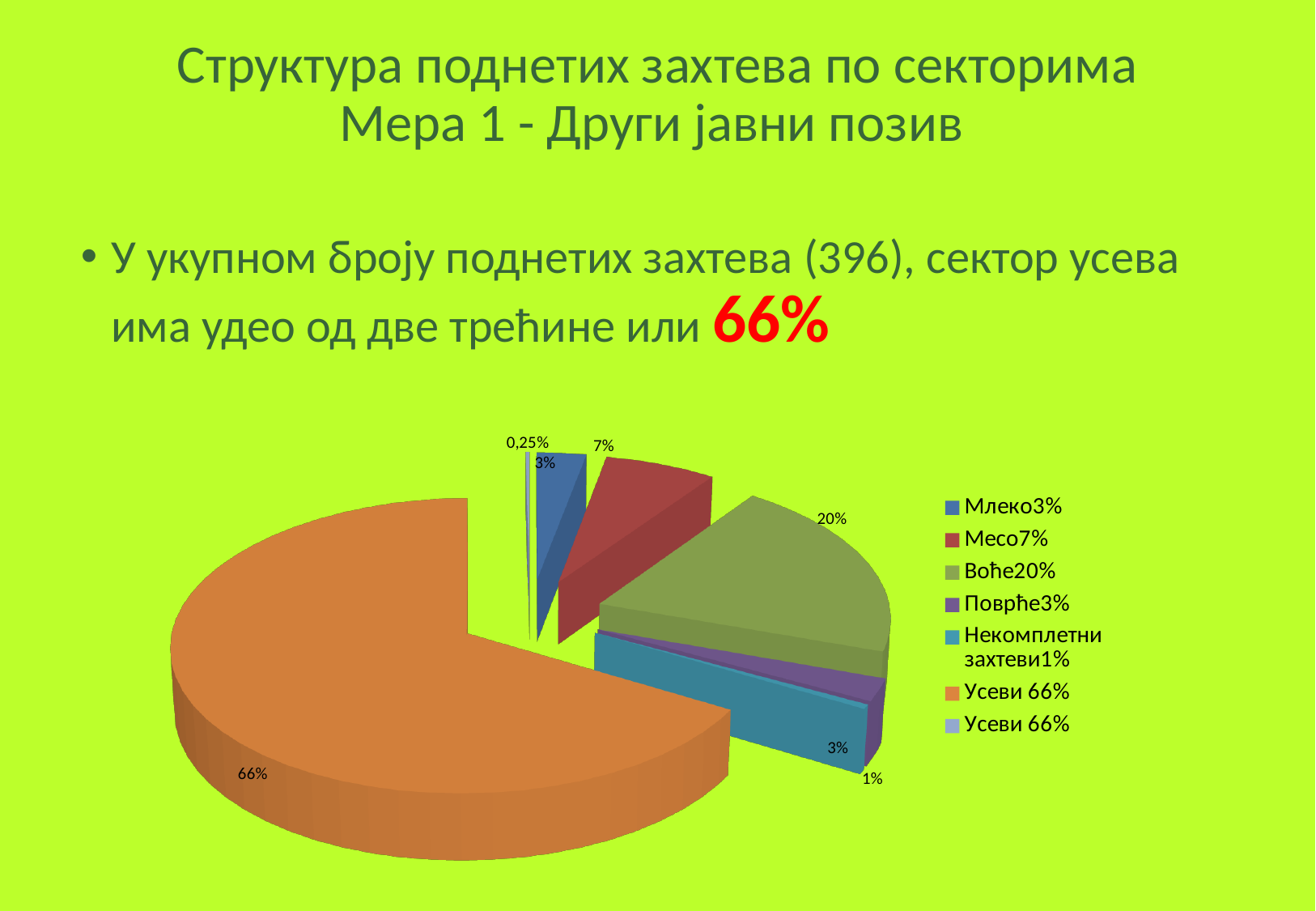

# Структура поднетих захтева по секторима Мера 1 - Други јавни позив
У укупном броју поднетих захтева (396), сектор усева има удео од две трећине или 66%

[unsupported chart]